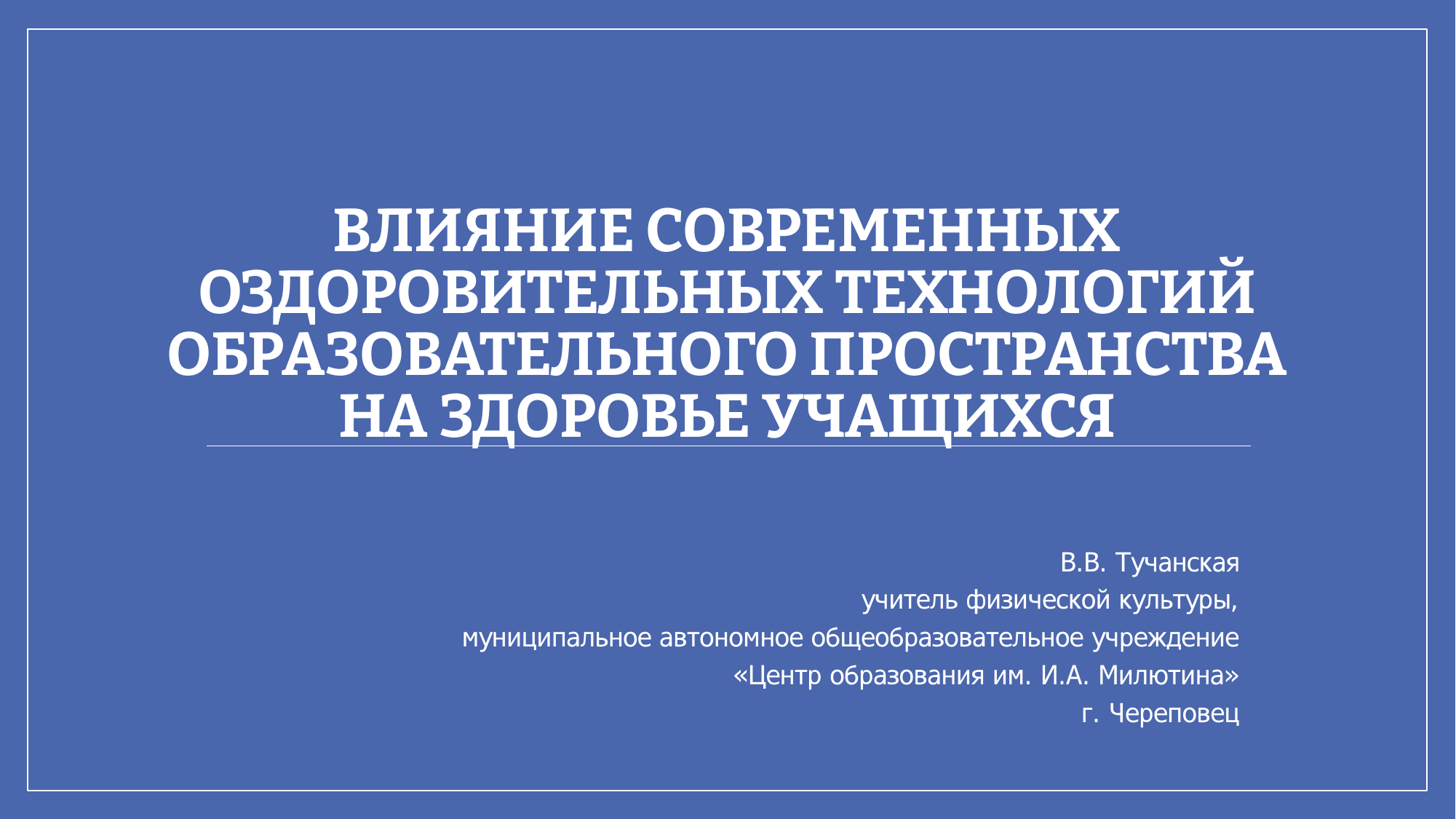

# Влияние современных оздоровительных технологий образовательного пространства на здоровье учащихся
В.В. Тучанская
учитель физической культуры,
муниципальное автономное общеобразовательное учреждение
«Центр образования им. И.А. Милютина»
г. Череповец